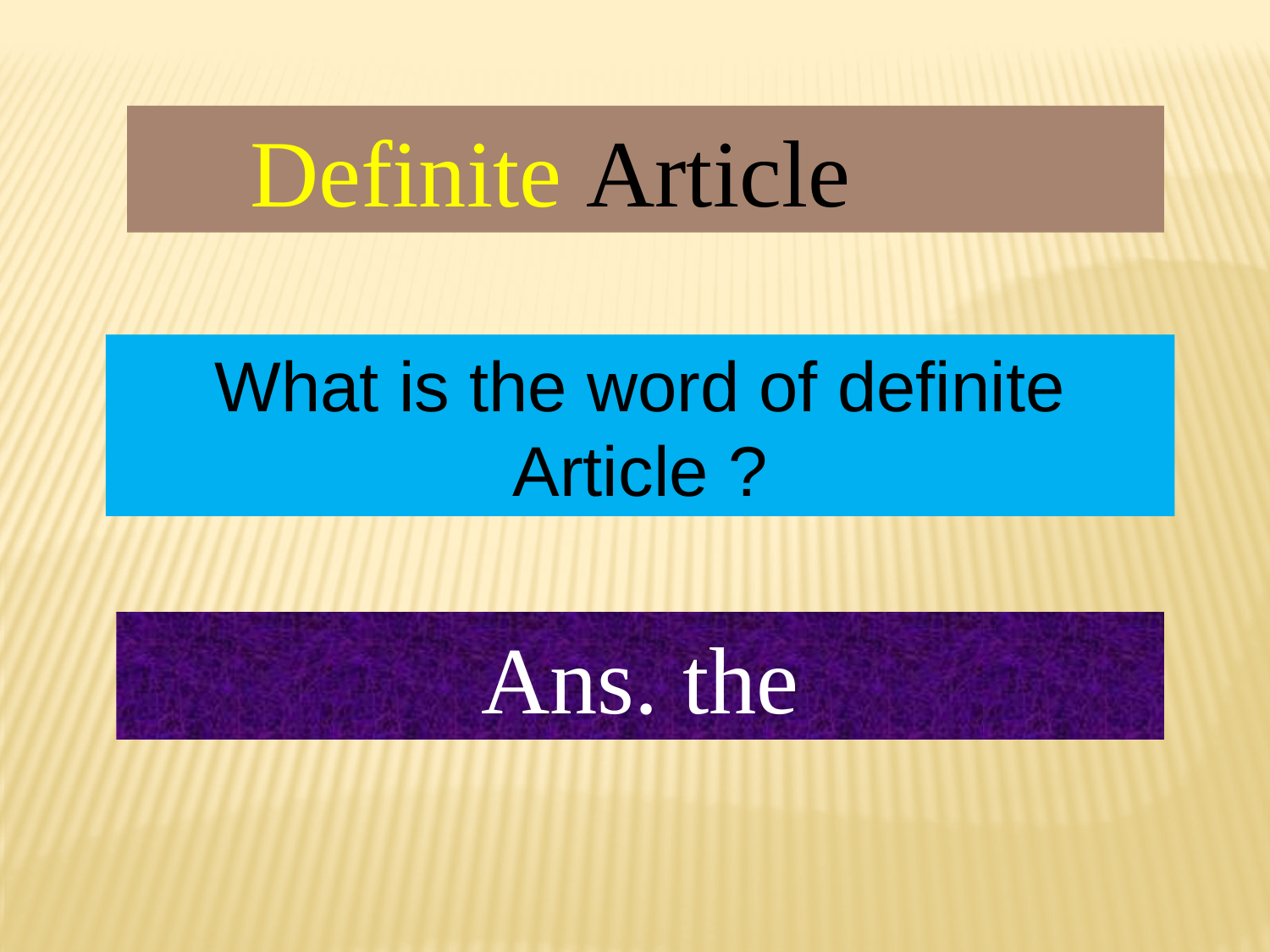

Definite Article
What is the word of definite Article ?
Ans. the